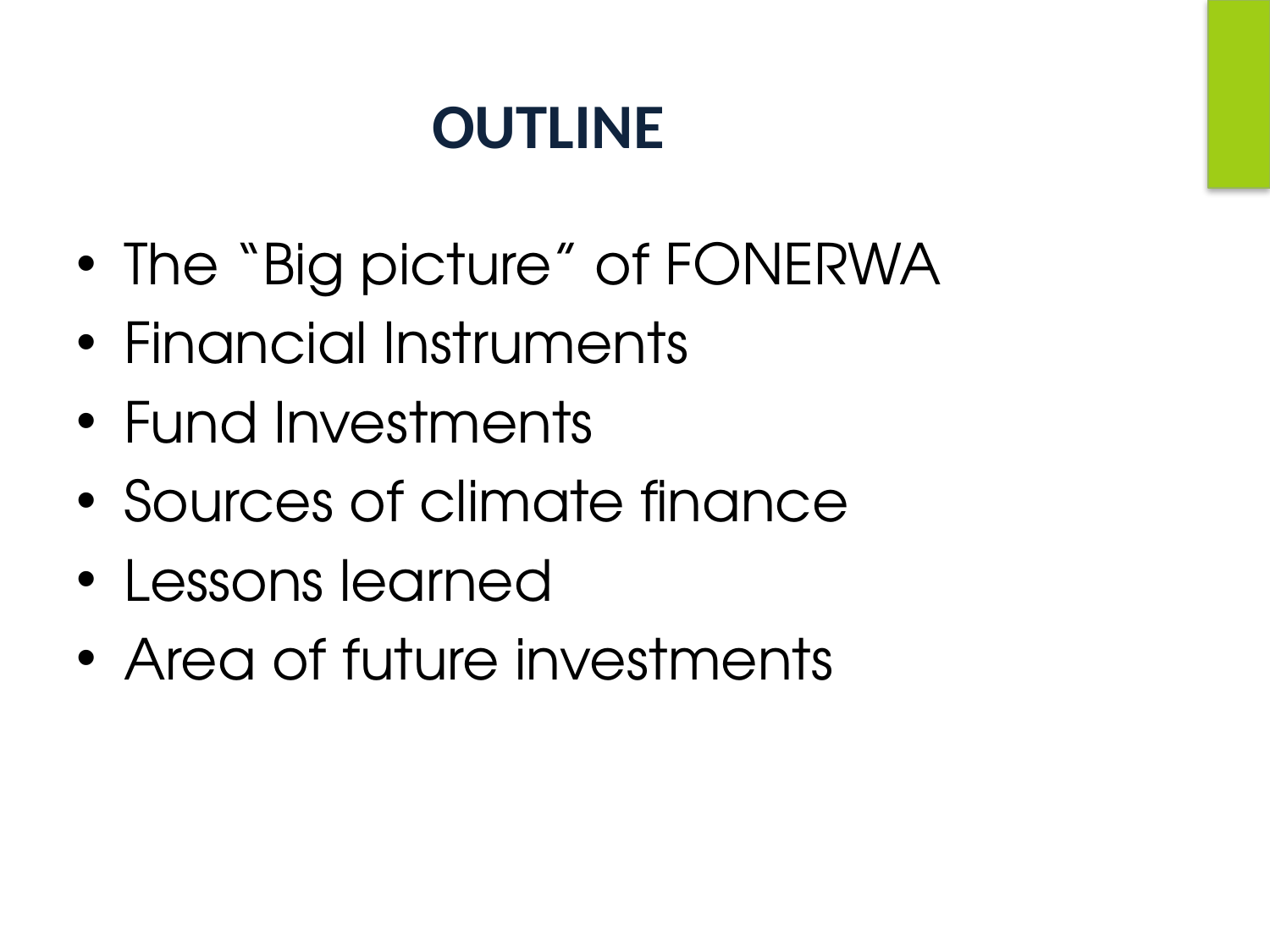

OUTLINE
The “Big picture” of FONERWA
Financial Instruments
Fund Investments
Sources of climate finance
Lessons learned
Area of future investments